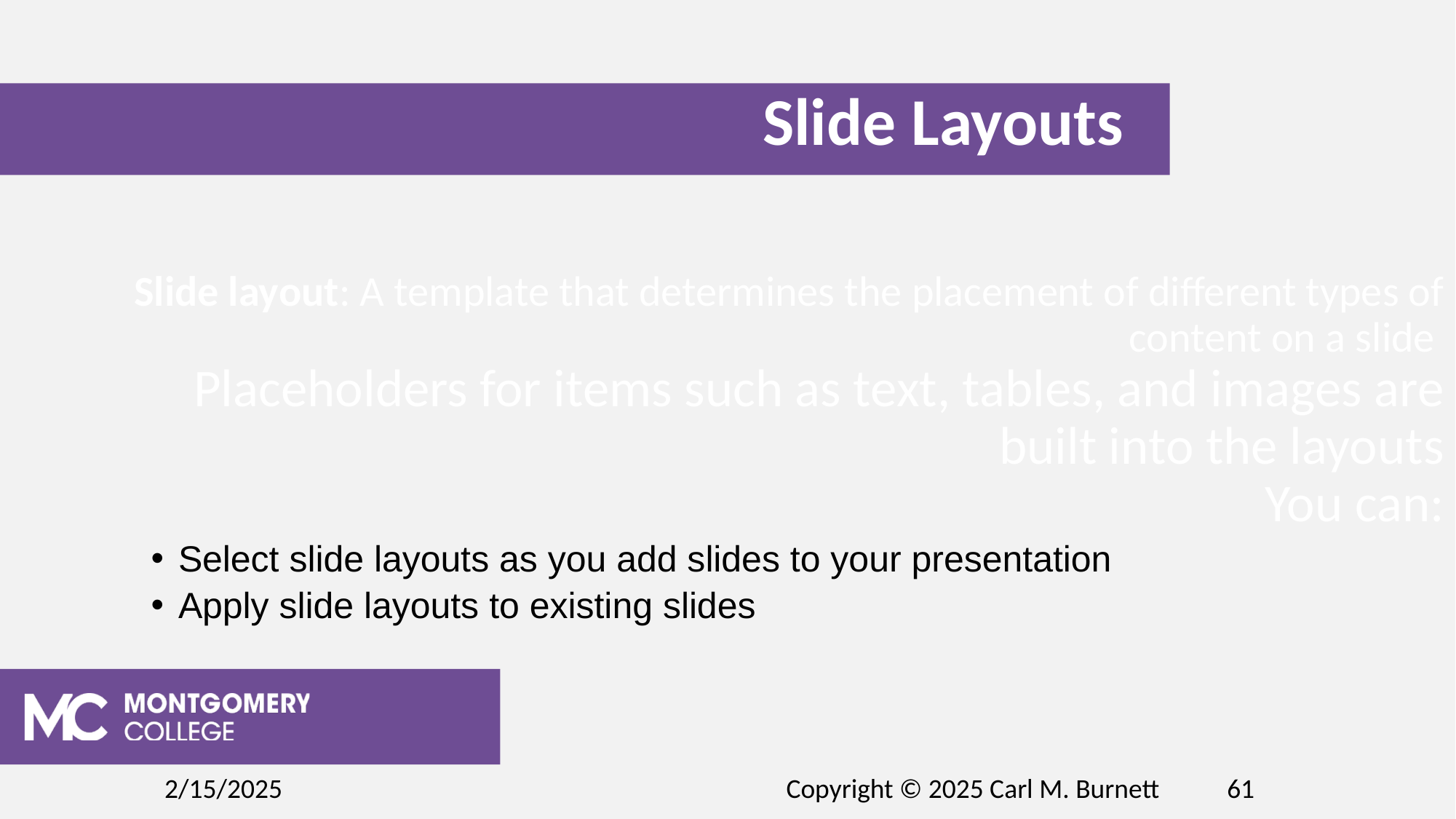

Slide Layouts
Slide layout: A template that determines the placement of different types of content on a slide
Placeholders for items such as text, tables, and images are built into the layouts
You can:
Select slide layouts as you add slides to your presentation
Apply slide layouts to existing slides
2/15/2025
Copyright © 2025 Carl M. Burnett
61